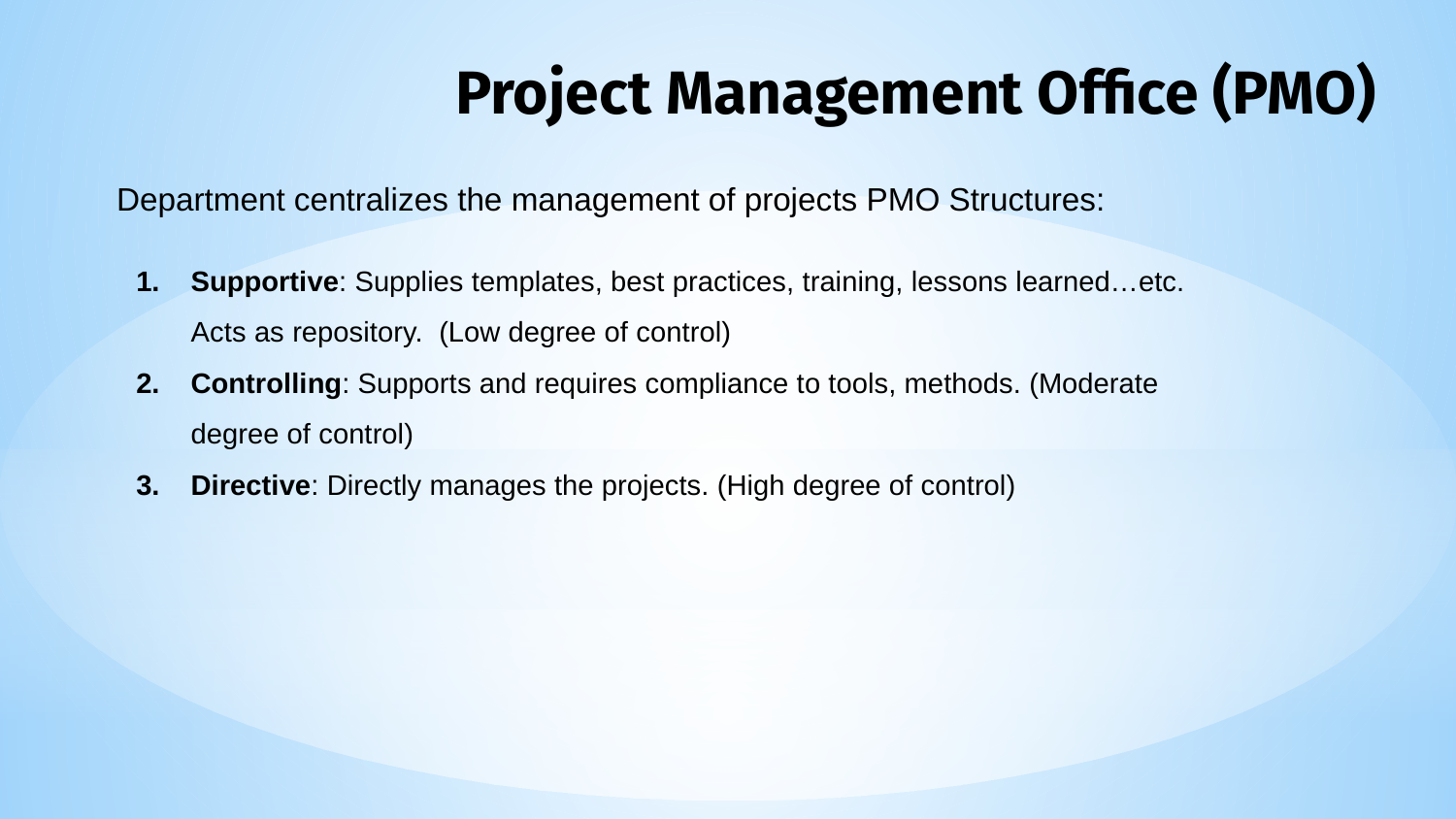

# Project Management Office (PMO)
Department centralizes the management of projects PMO Structures:
Supportive: Supplies templates, best practices, training, lessons learned…etc. Acts as repository.  (Low degree of control)
Controlling: Supports and requires compliance to tools, methods. (Moderate degree of control)
Directive: Directly manages the projects. (High degree of control)